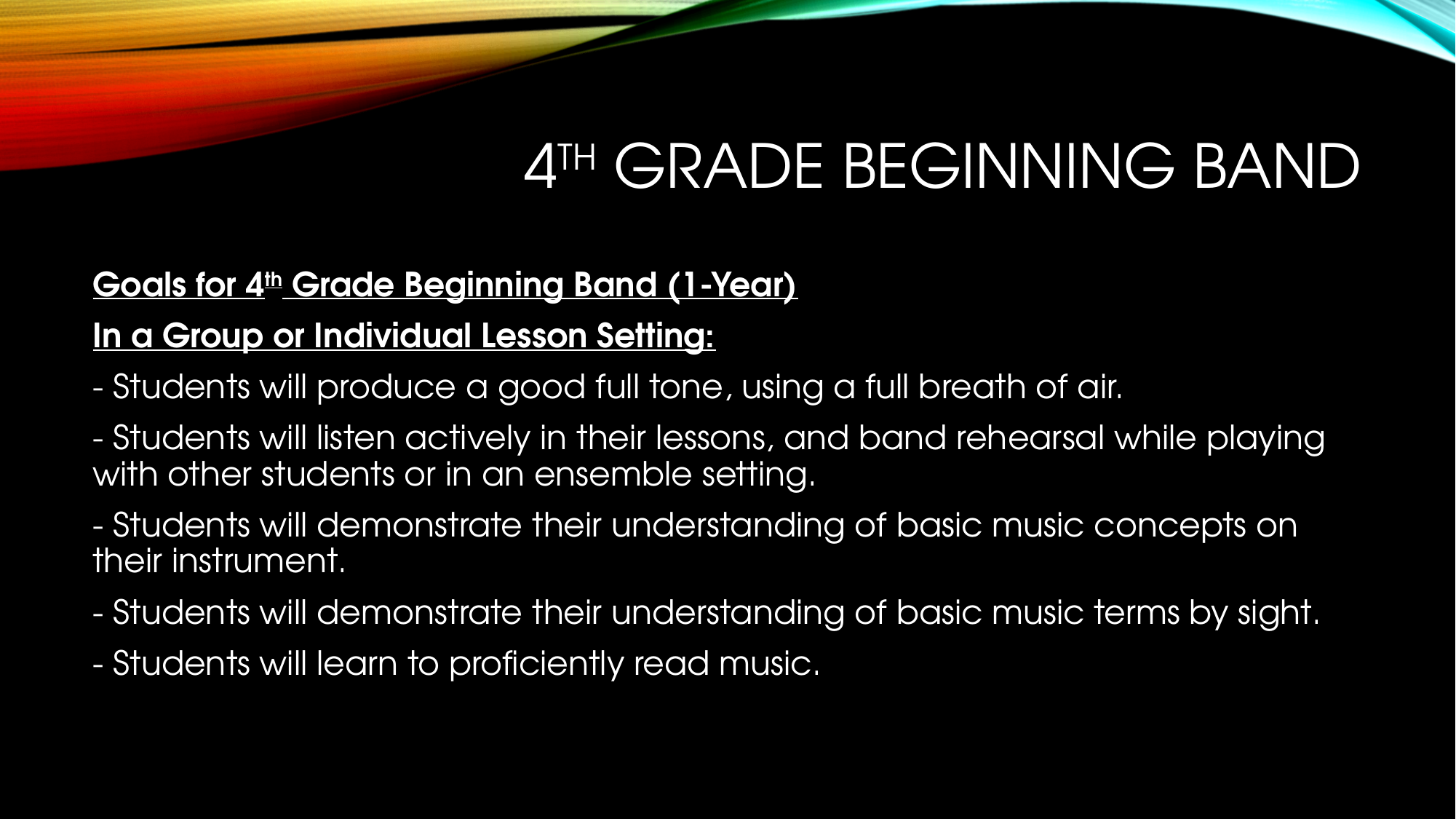

# 4th Grade Beginning Band
Goals for 4th Grade Beginning Band (1-Year)
In a Group or Individual Lesson Setting:
- Students will produce a good full tone, using a full breath of air.
- Students will listen actively in their lessons, and band rehearsal while playing with other students or in an ensemble setting.
- Students will demonstrate their understanding of basic music concepts on their instrument.
- Students will demonstrate their understanding of basic music terms by sight.
- Students will learn to proficiently read music.